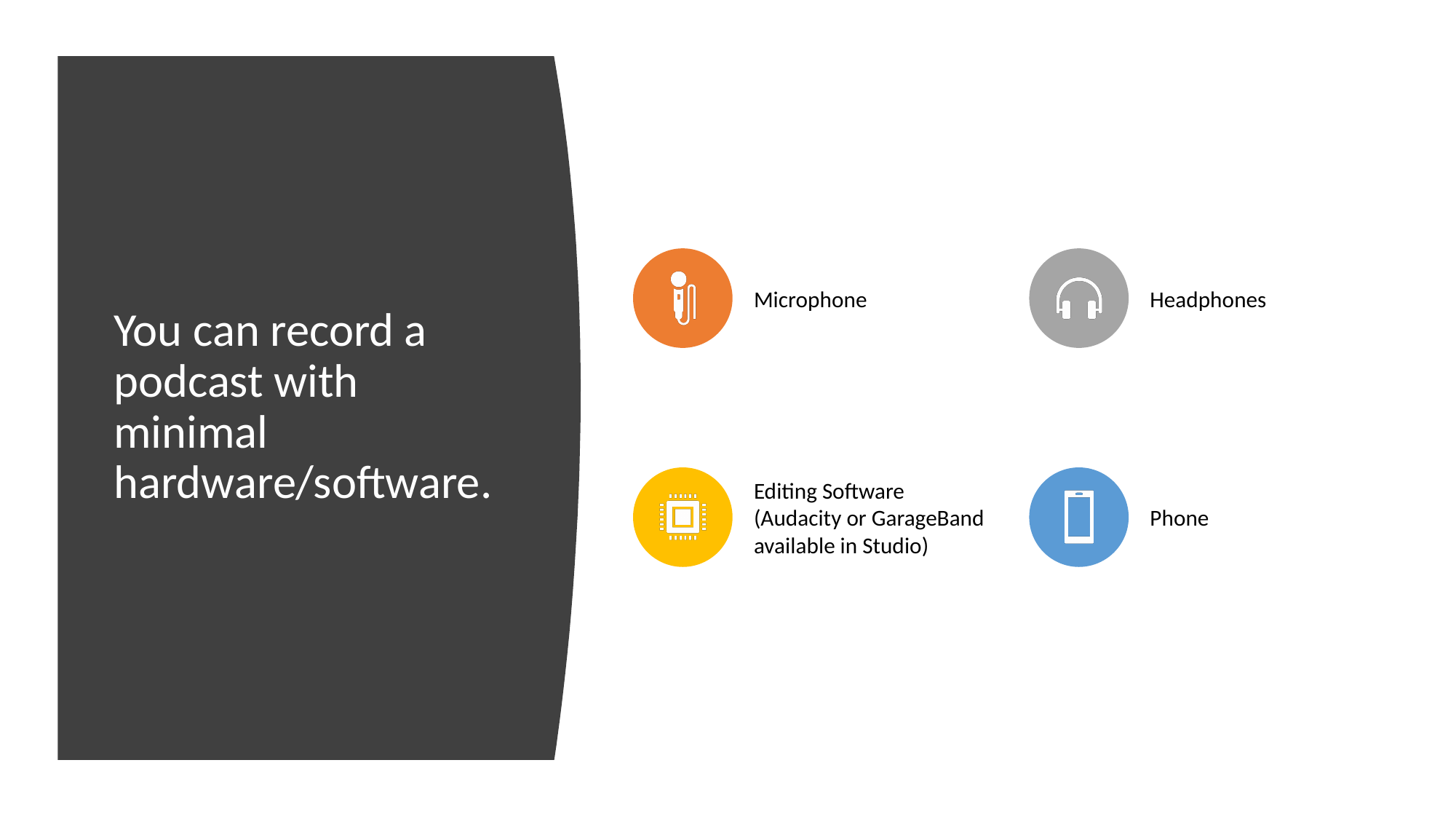

Microphone
Headphones
Editing Software (Audacity or GarageBand available in Studio)
Phone

# You can record a podcast with minimal hardware/software.